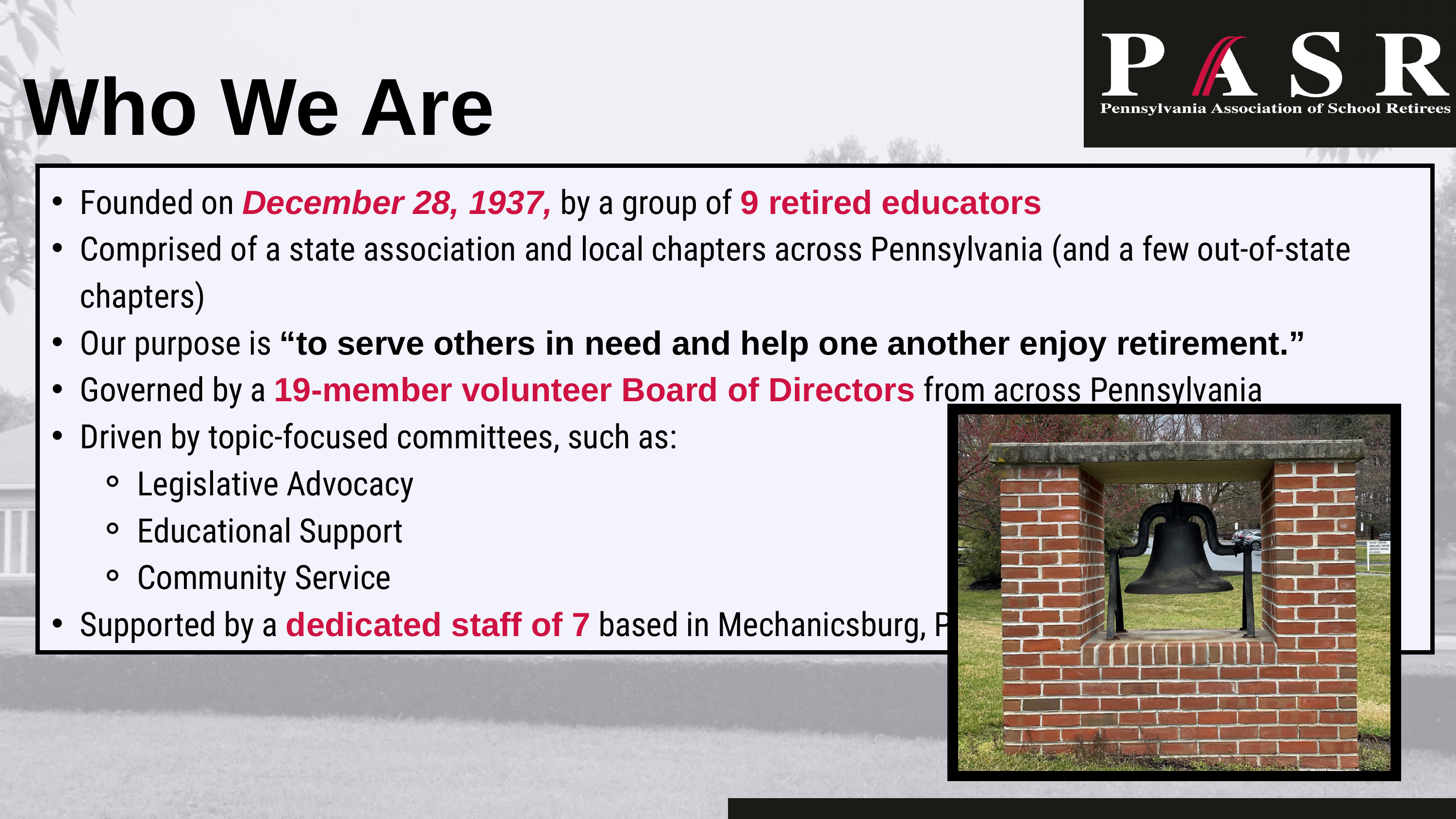

Who We Are

Founded on December 28, 1937, by a group of 9 retired educators
Comprised of a state association and local chapters across Pennsylvania (and a few out-of-state chapters)
Our purpose is “to serve others in need and help one another enjoy retirement.”
Governed by a 19-member volunteer Board of Directors from across Pennsylvania
Driven by topic-focused committees, such as:
Legislative Advocacy
Educational Support
Community Service
Supported by a dedicated staff of 7 based in Mechanicsburg, PA